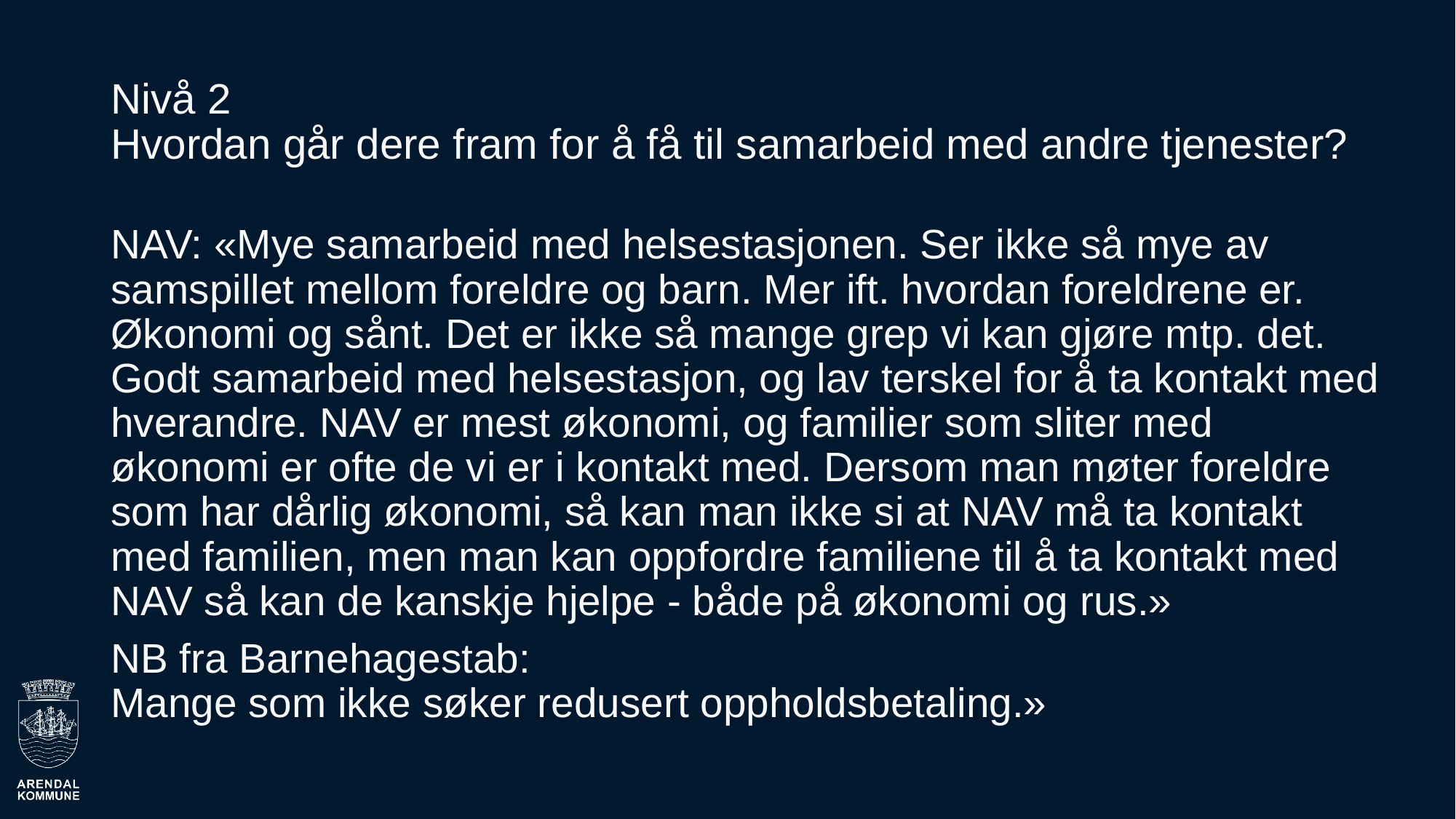

# Nivå 2 Hvordan går dere fram for å få til samarbeid med andre tjenester?
NAV: «Mye samarbeid med helsestasjonen. Ser ikke så mye av samspillet mellom foreldre og barn. Mer ift. hvordan foreldrene er. Økonomi og sånt. Det er ikke så mange grep vi kan gjøre mtp. det. Godt samarbeid med helsestasjon, og lav terskel for å ta kontakt med hverandre. NAV er mest økonomi, og familier som sliter med økonomi er ofte de vi er i kontakt med. Dersom man møter foreldre som har dårlig økonomi, så kan man ikke si at NAV må ta kontakt med familien, men man kan oppfordre familiene til å ta kontakt med NAV så kan de kanskje hjelpe - både på økonomi og rus.»
NB fra Barnehagestab:
Mange som ikke søker redusert oppholdsbetaling.»